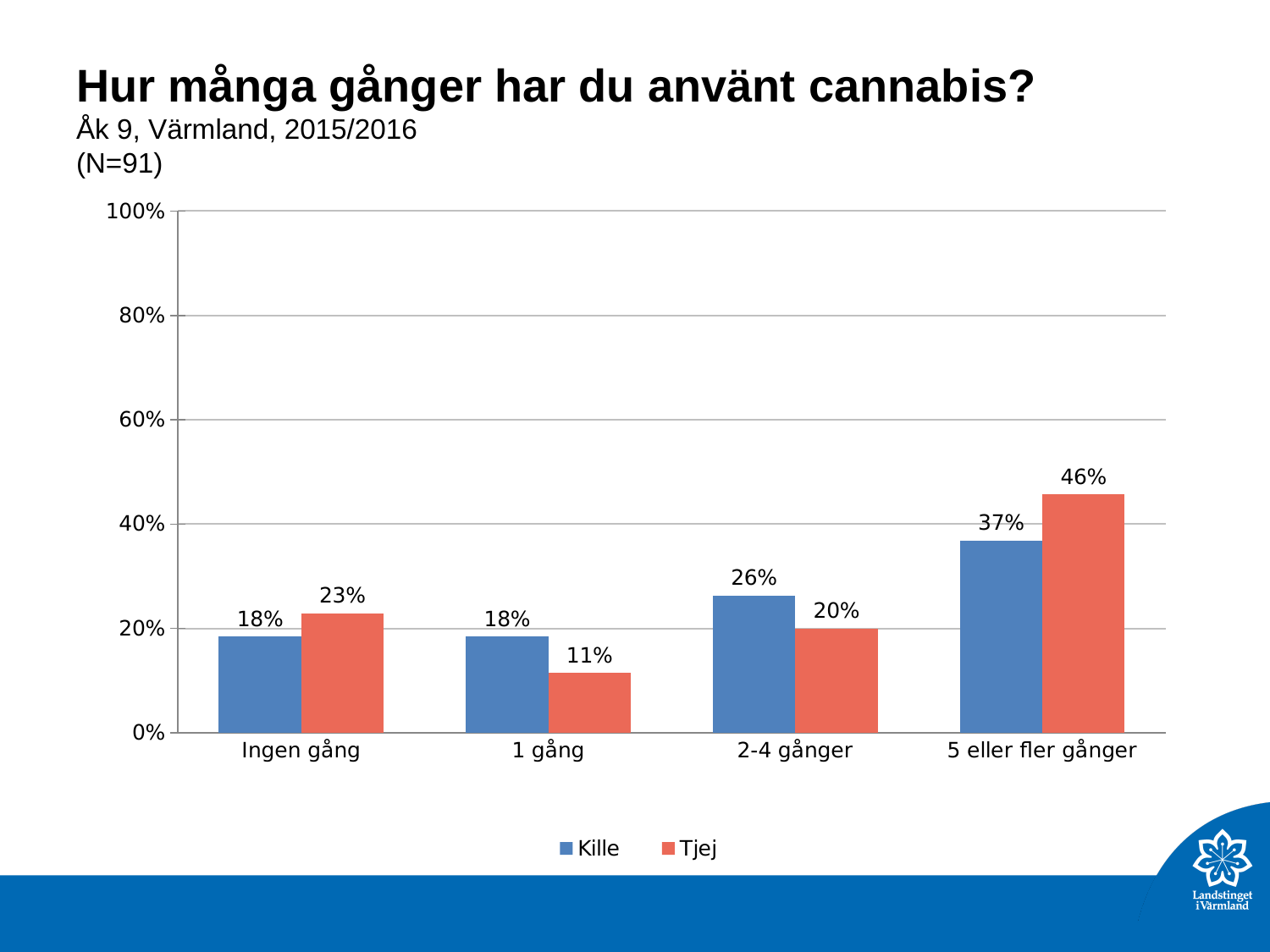

# Hur många gånger har du använt cannabis? Åk 9, Värmland, 2015/2016 (N=91)

### Chart

| Category | Kille | Tjej |
|---|---|---|
| Ingen gång | 0.1842105 | 0.2285714 |
| 1 gång | 0.1842105 | 0.1142857 |
| 2-4 gånger | 0.2631579 | 0.2 |
| 5 eller fler gånger | 0.3684212 | 0.45714286000000004 |